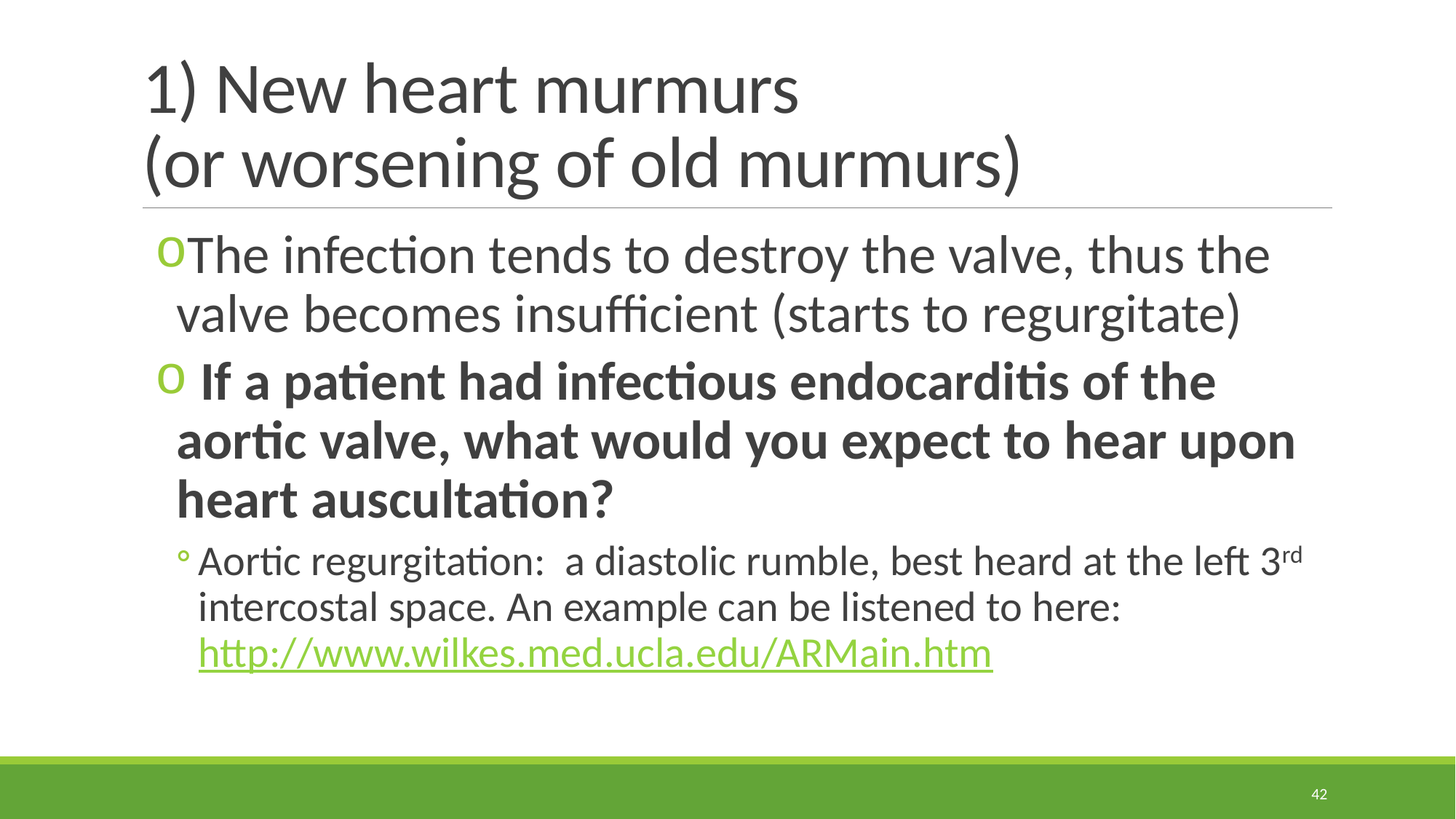

# 1) New heart murmurs (or worsening of old murmurs)
The infection tends to destroy the valve, thus the valve becomes insufficient (starts to regurgitate)
 If a patient had infectious endocarditis of the aortic valve, what would you expect to hear upon heart auscultation?
Aortic regurgitation:  a diastolic rumble, best heard at the left 3rd intercostal space. An example can be listened to here: http://www.wilkes.med.ucla.edu/ARMain.htm

42